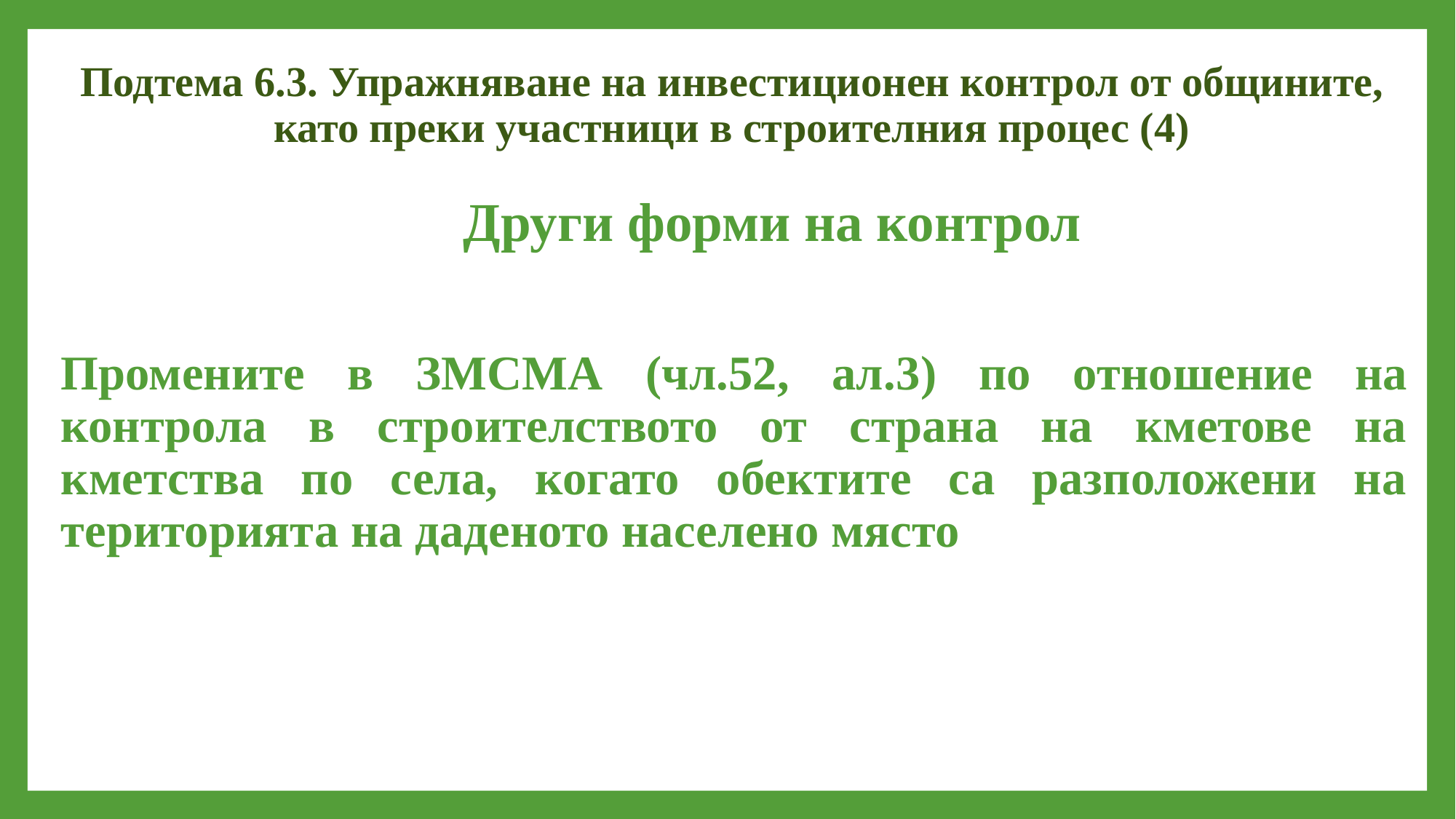

# Подтема 6.3. Упражняване на инвестиционен контрол от общините, като преки участници в строителния процес (4)
                                 Други форми на контрол

Промените в ЗМСМА (чл.52, ал.3) по отношение на контрола в строителството от страна на кметове на кметства по села, когато обектите са разположени на територията на даденото населено място